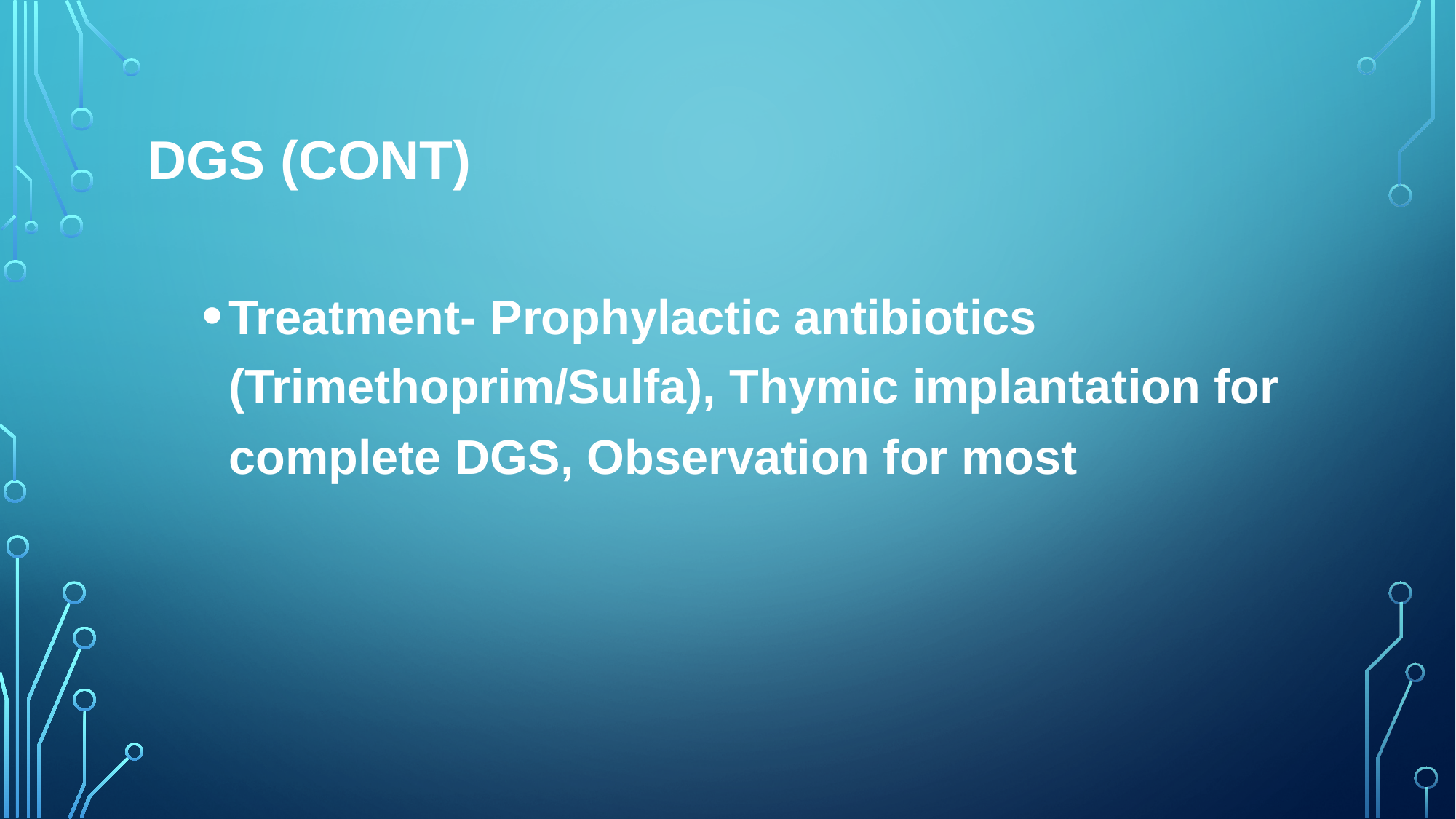

# DGS (cont)
Treatment- Prophylactic antibiotics (Trimethoprim/Sulfa), Thymic implantation for complete DGS, Observation for most